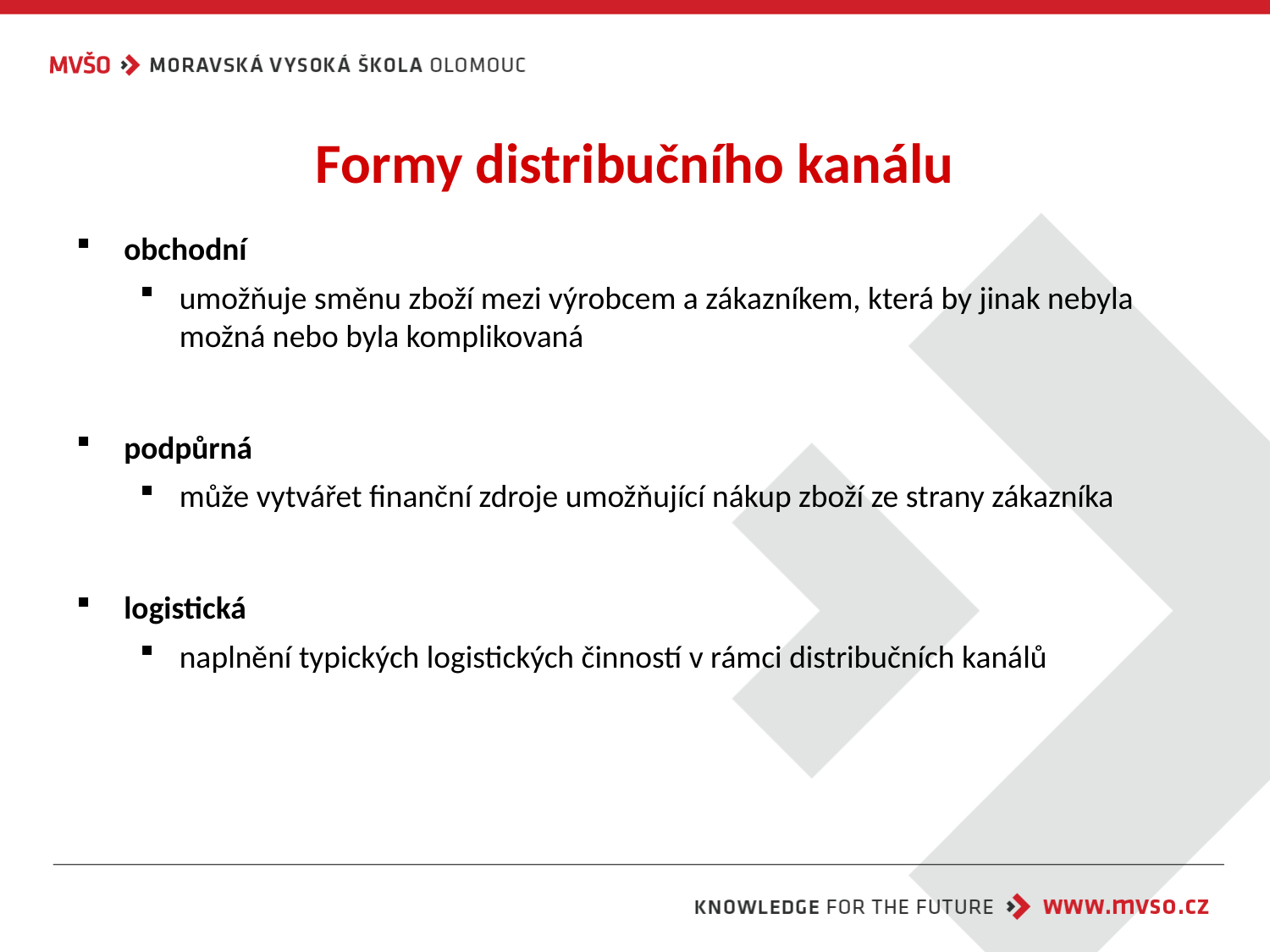

# Formy distribučního kanálu
obchodní
umožňuje směnu zboží mezi výrobcem a zákazníkem, která by jinak nebyla možná nebo byla komplikovaná

podpůrná
může vytvářet finanční zdroje umožňující nákup zboží ze strany zákazníka

logistická
naplnění typických logistických činností v rámci distribučních kanálů